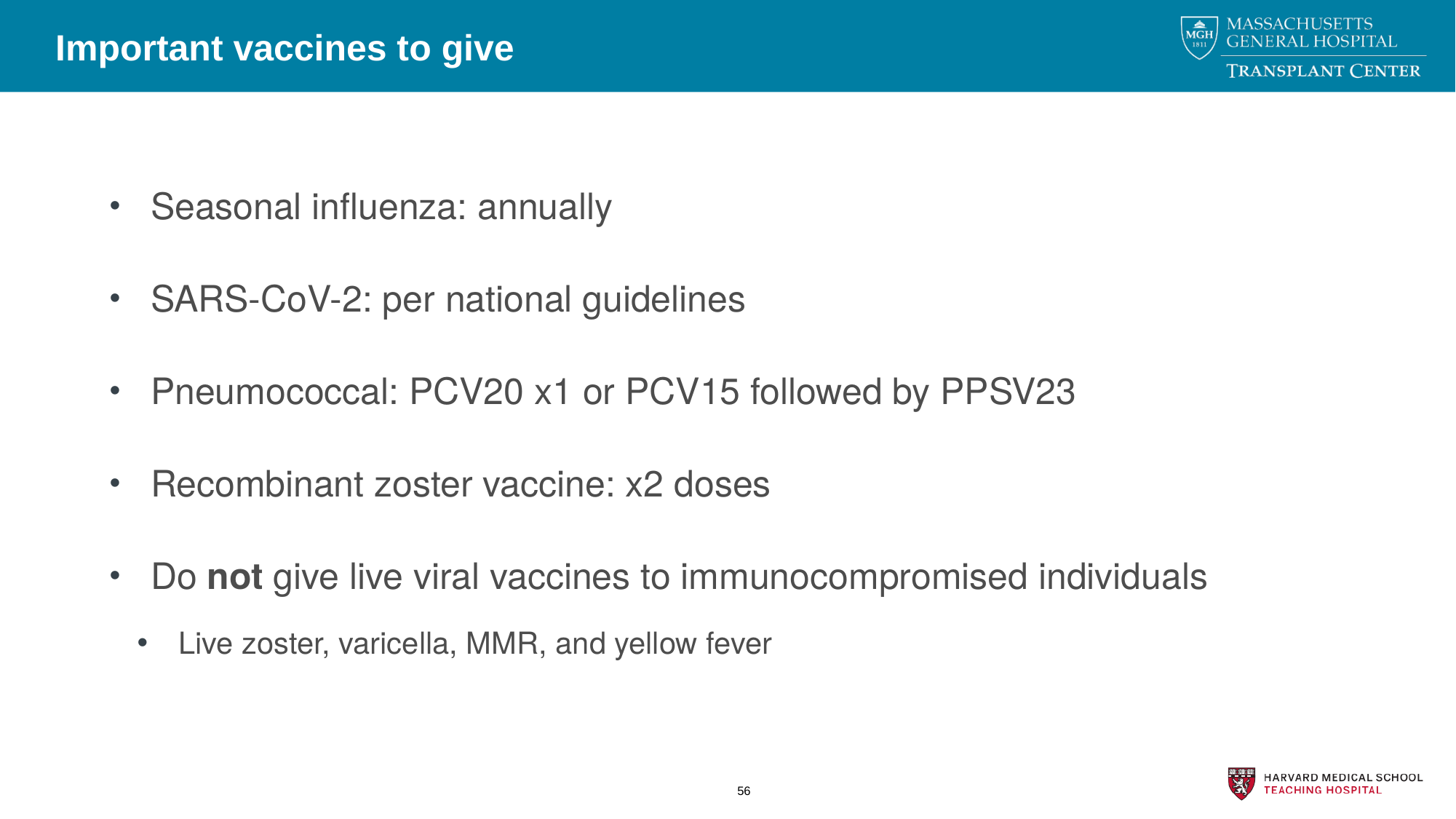

# Important vaccines to give
Seasonal influenza: annually
SARS-CoV-2: per national guidelines
Pneumococcal: PCV20 x1 or PCV15 followed by PPSV23
Recombinant zoster vaccine: x2 doses
Do not give live viral vaccines to immunocompromised individuals
Live zoster, varicella, MMR, and yellow fever